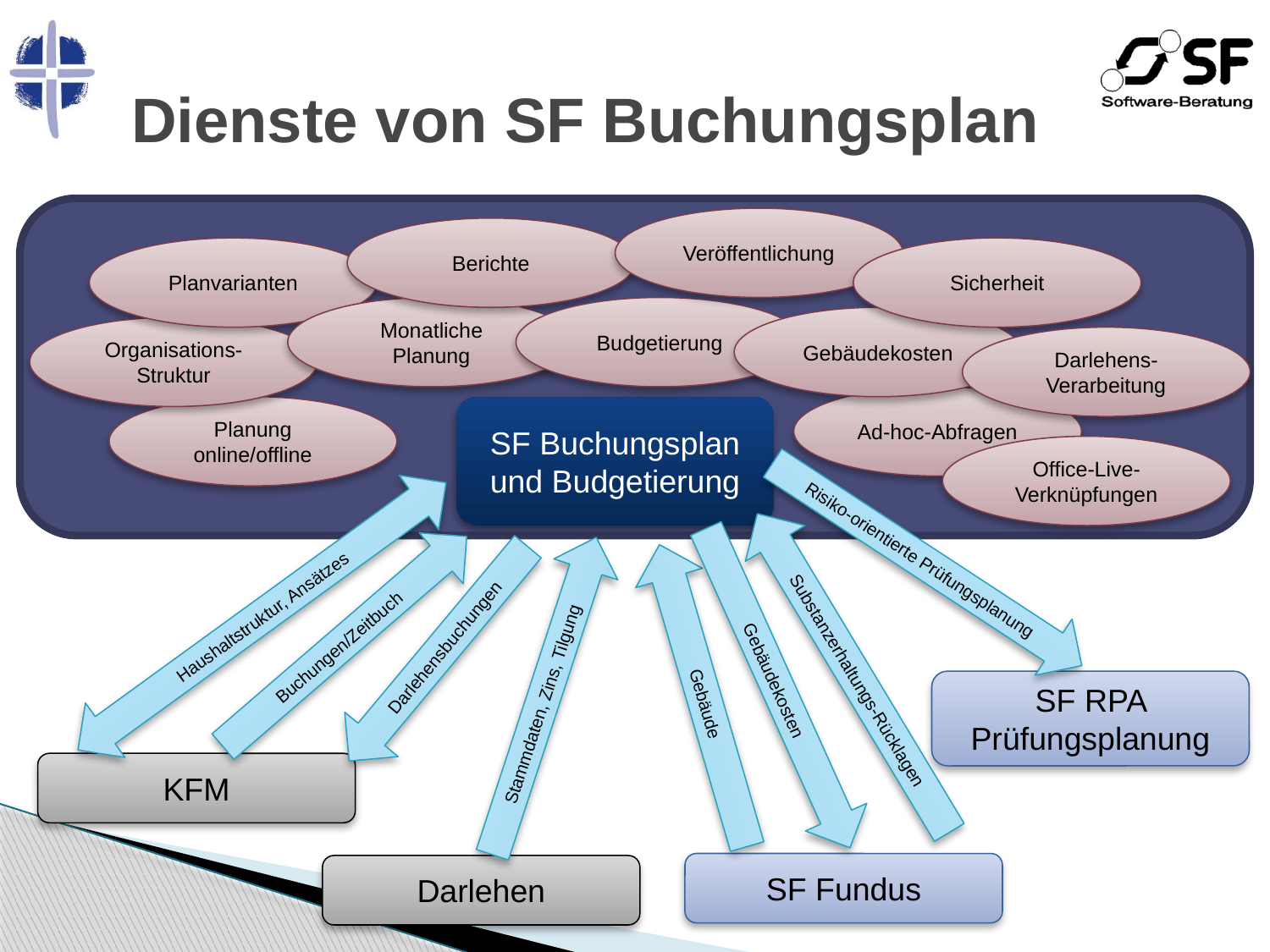

# Dienste von SF Buchungsplan

Veröffentlichung
Berichte
Planvarianten
Sicherheit
Monatliche Planung
Budgetierung
Gebäudekosten
Organisations-Struktur
Darlehens-Verarbeitung
Ad-hoc-Abfragen
Planung online/offline
SF Buchungsplan und Budgetierung
Office-Live-Verknüpfungen
Risiko-orientierte Prüfungsplanung
Haushaltstruktur, Ansätzes
Buchungen/Zeitbuch
Darlehensbuchungen
Substanzerhaltungs-Rücklagen
Gebäudekosten
Gebäude
Stammdaten, Zins, Tilgung
SF RPA Prüfungsplanung
KFM
SF Fundus
Darlehen